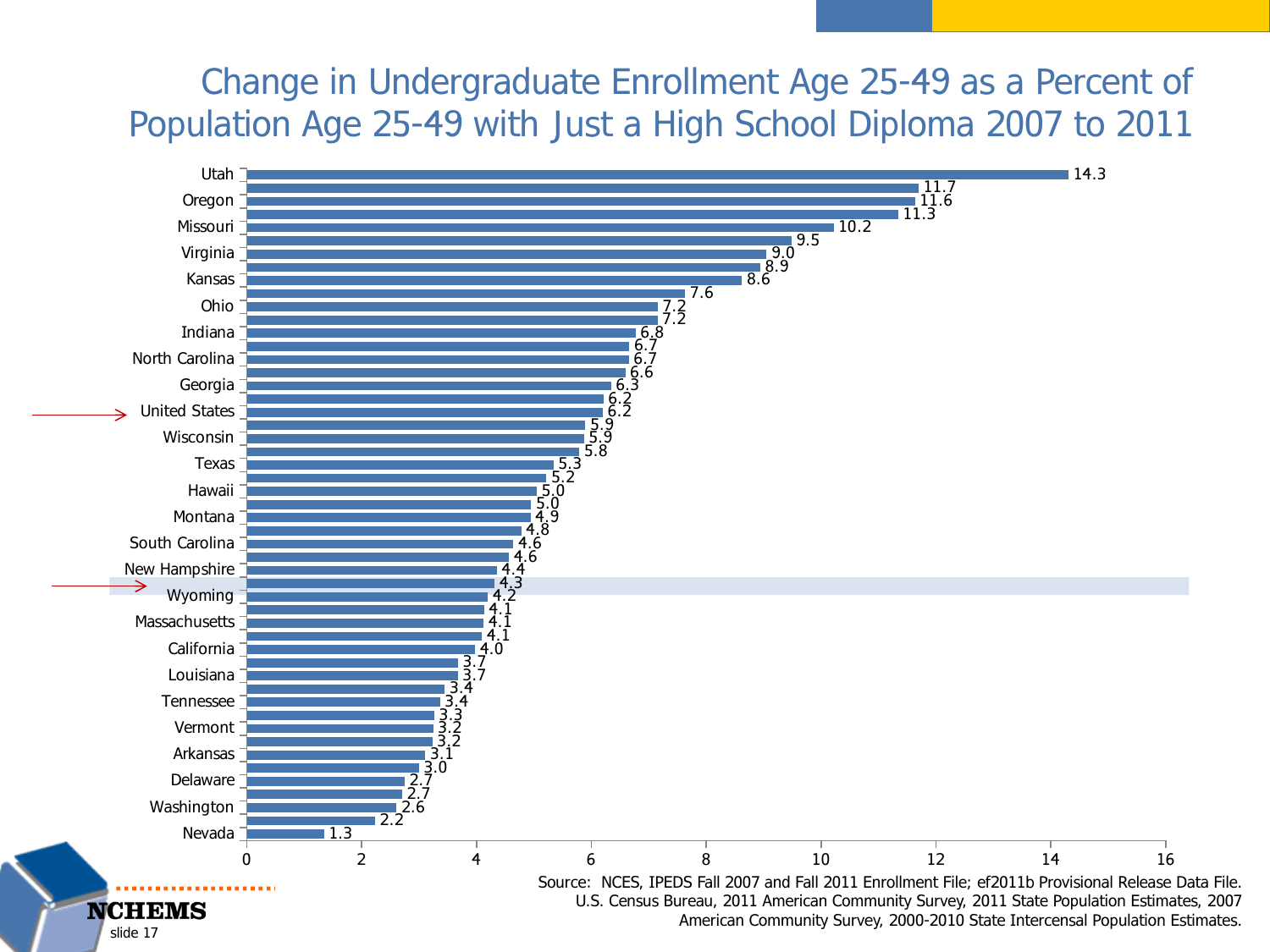

# Change in Undergraduate Enrollment Age 25-49 as a Percent of Population Age 25-49 with Just a High School Diploma 2007 to 2011

### Chart

| Category | Series 1 |
|---|---|
| Nevada | 1.3446177515417355 |
| North Dakota | 2.2327923259561118 |
| Washington | 2.60677780886725 |
| Pennsylvania | 2.7024947912378736 |
| Delaware | 2.747418494436902 |
| West Virginia | 2.9993211309655194 |
| Arkansas | 3.1091225770300412 |
| New Jersey | 3.2329483805036405 |
| Vermont | 3.2453174859115905 |
| Rhode Island | 3.2664015304342158 |
| Tennessee | 3.3654023733753866 |
| Oklahoma | 3.448187793584611 |
| Louisiana | 3.6740253980152726 |
| Maine | 3.678190791927352 |
| California | 3.9739693767487125 |
| Alaska | 4.0901577764567545 |
| Massachusetts | 4.1235167284692995 |
| Connecticut | 4.1309270668304165 |
| Wyoming | 4.19468769048759 |
| Illinois | 4.311887932984465 |
| New Hampshire | 4.352160882797694 |
| New York | 4.5645449031489544 |
| South Carolina | 4.641188626370529 |
| Mississippi | 4.7769228271823705 |
| Montana | 4.9408397823742725 |
| Kentucky | 4.950794818569575 |
| Hawaii | 5.046171361360726 |
| Idaho | 5.216327049743233 |
| Texas | 5.338252865351958 |
| Michigan | 5.786059436653585 |
| Wisconsin | 5.87211530955205 |
| South Dakota | 5.893336519628669 |
| United States | 6.199284085689324 |
| Iowa | 6.208219629211939 |
| Georgia | 6.339758570540532 |
| Nebraska | 6.59043282850417 |
| North Carolina | 6.651382100342882 |
| Alabama | 6.66236205955402 |
| Indiana | 6.769613867658413 |
| Maryland | 7.153033631284094 |
| Ohio | 7.156543367774646 |
| Florida | 7.634218543507095 |
| Kansas | 8.623010117542794 |
| Colorado | 8.93773791004804 |
| Virginia | 9.049444319593439 |
| New Mexico | 9.483242280863323 |
| Missouri | 10.216987246140828 |
| Arizona | 11.342072953707545 |
| Oregon | 11.632174797587167 |
| Minnesota | 11.695864283637233 |
| Utah | 14.308187562630962 |
Source:  NCES, IPEDS Fall 2007 and Fall 2011 Enrollment File; ef2011b Provisional Release Data File.
U.S. Census Bureau, 2011 American Community Survey, 2011 State Population Estimates, 2007 American Community Survey, 2000-2010 State Intercensal Population Estimates.
slide 17